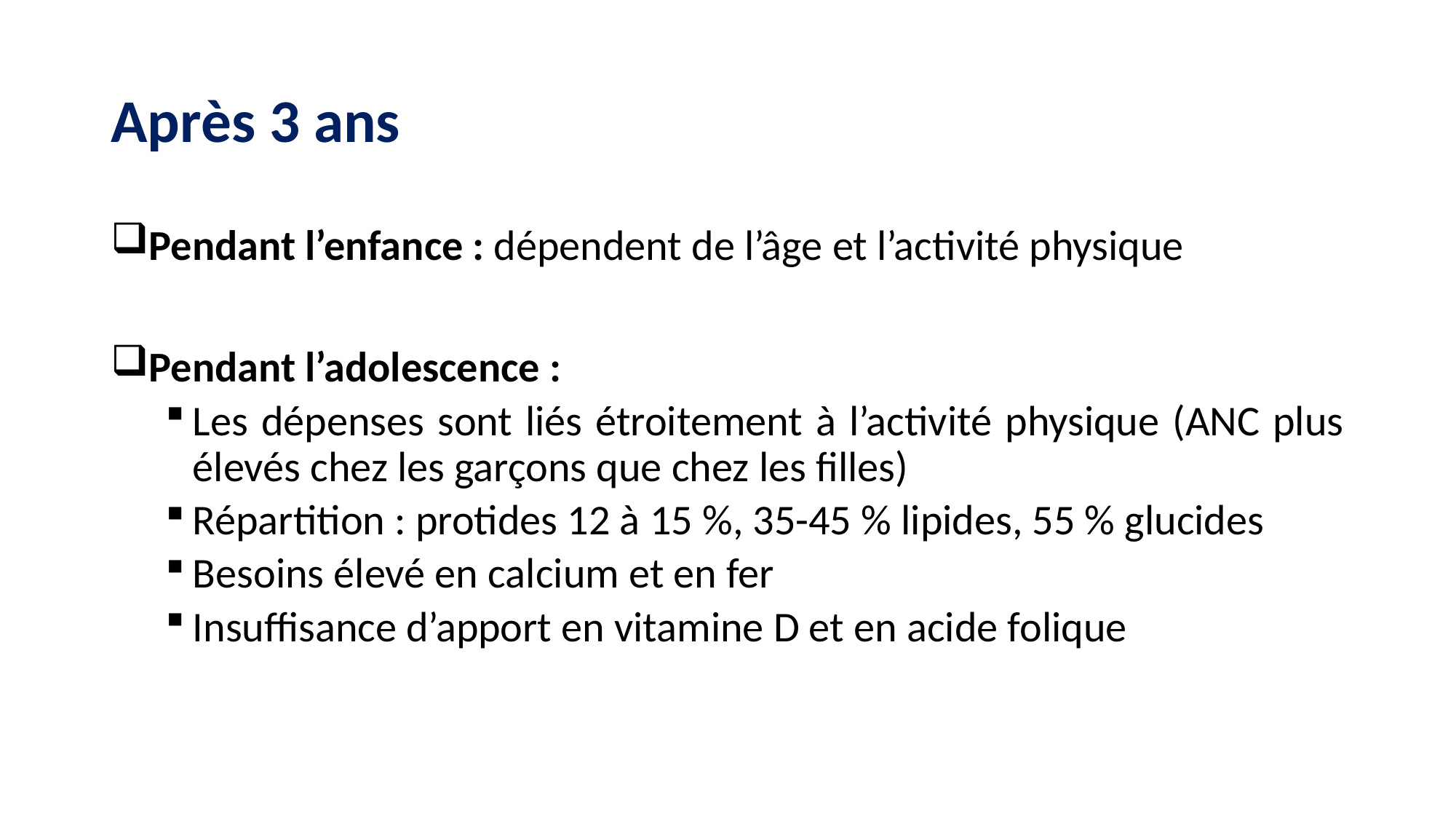

# Après 3 ans
Pendant l’enfance : dépendent de l’âge et l’activité physique

Pendant l’adolescence :
Les dépenses sont liés étroitement à l’activité physique (ANC plus élevés chez les garçons que chez les filles)
Répartition : protides 12 à 15 %, 35-45 % lipides, 55 % glucides
Besoins élevé en calcium et en fer
Insuffisance d’apport en vitamine D et en acide folique